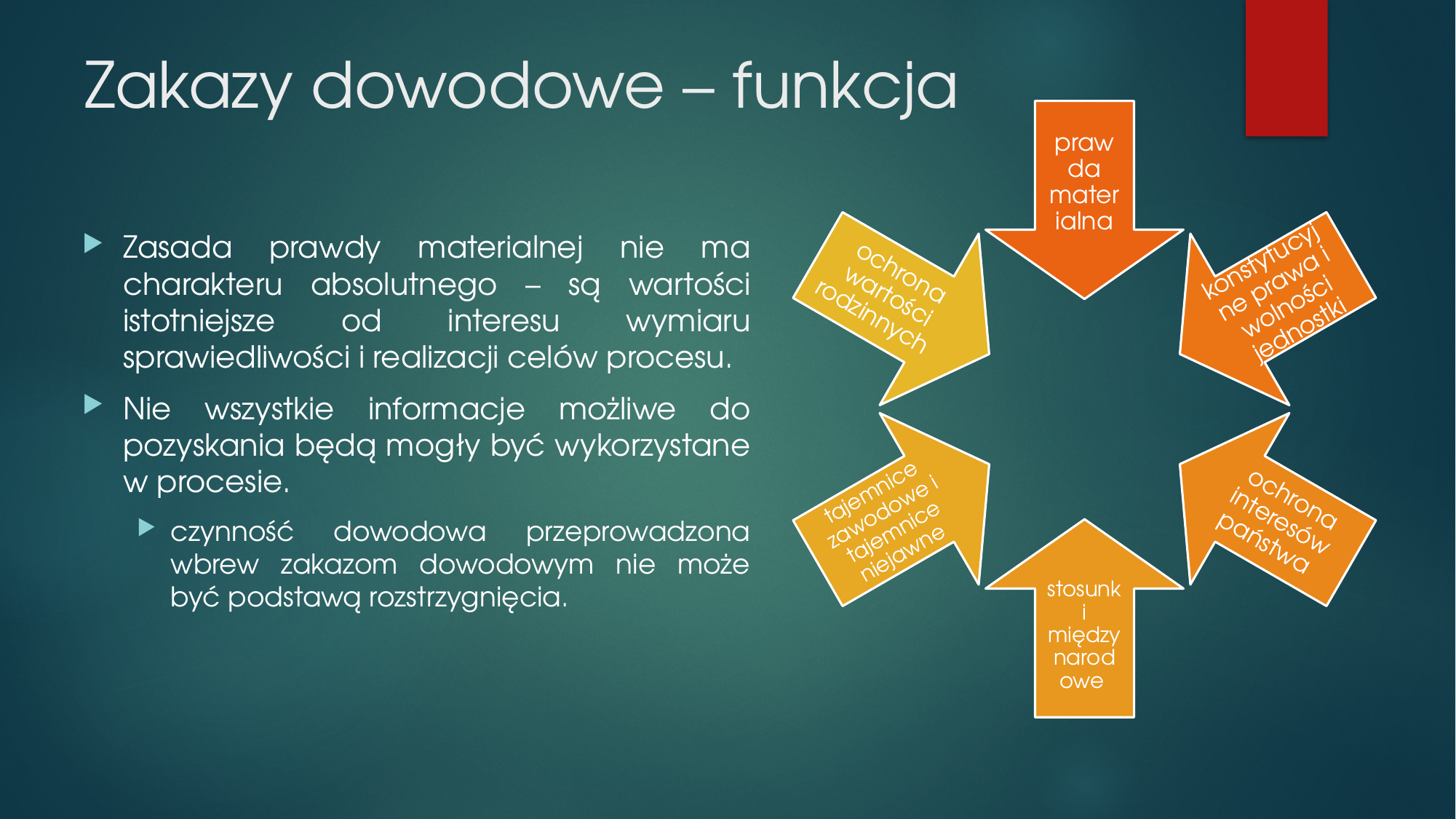

# Zakazy dowodowe – funkcja
prawda materialna
konstytucyjne prawa i wolności jednostki
ochrona interesów państwa
stosunki międzynarodowe
tajemnice zawodowe i tajemnice niejawne
ochrona wartości rodzinnych
Zasada prawdy materialnej nie ma charakteru absolutnego – są wartości istotniejsze od interesu wymiaru sprawiedliwości i realizacji celów procesu.
Nie wszystkie informacje możliwe do pozyskania będą mogły być wykorzystane w procesie.
czynność dowodowa przeprowadzona wbrew zakazom dowodowym nie może być podstawą rozstrzygnięcia.